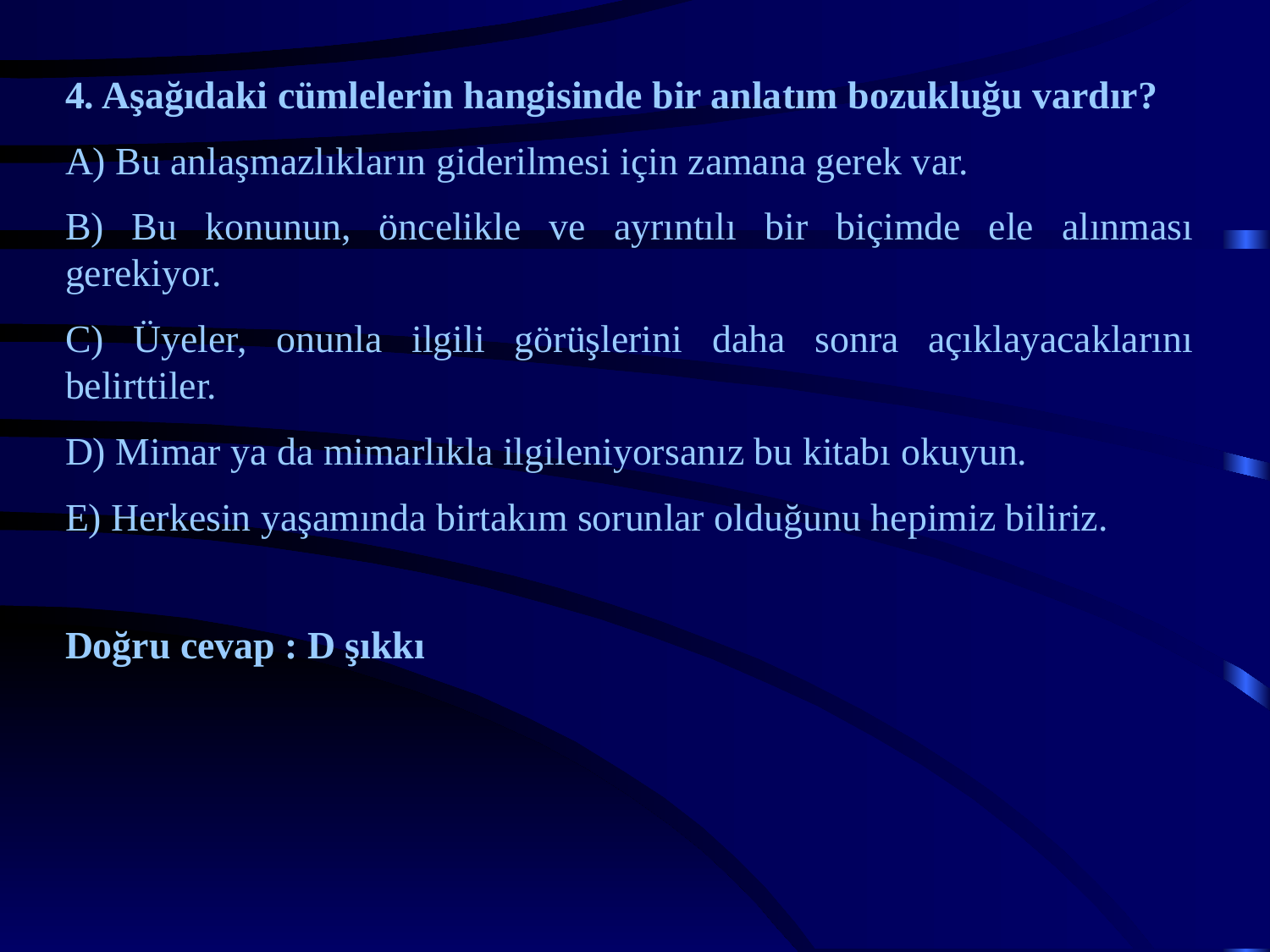

4. Aşağıdaki cümlelerin hangisinde bir anlatım bozukluğu vardır?
A) Bu anlaşmazlıkların giderilmesi için zamana gerek var.
B) Bu konunun, öncelikle ve ayrıntılı bir biçimde ele alınması gerekiyor.
C) Üyeler, onunla ilgili görüşlerini daha sonra açıklayacaklarını belirttiler.
D) Mimar ya da mimarlıkla ilgileniyorsanız bu kitabı okuyun.
E) Herkesin yaşamında birtakım sorunlar olduğunu hepimiz biliriz.
Doğru cevap : D şıkkı